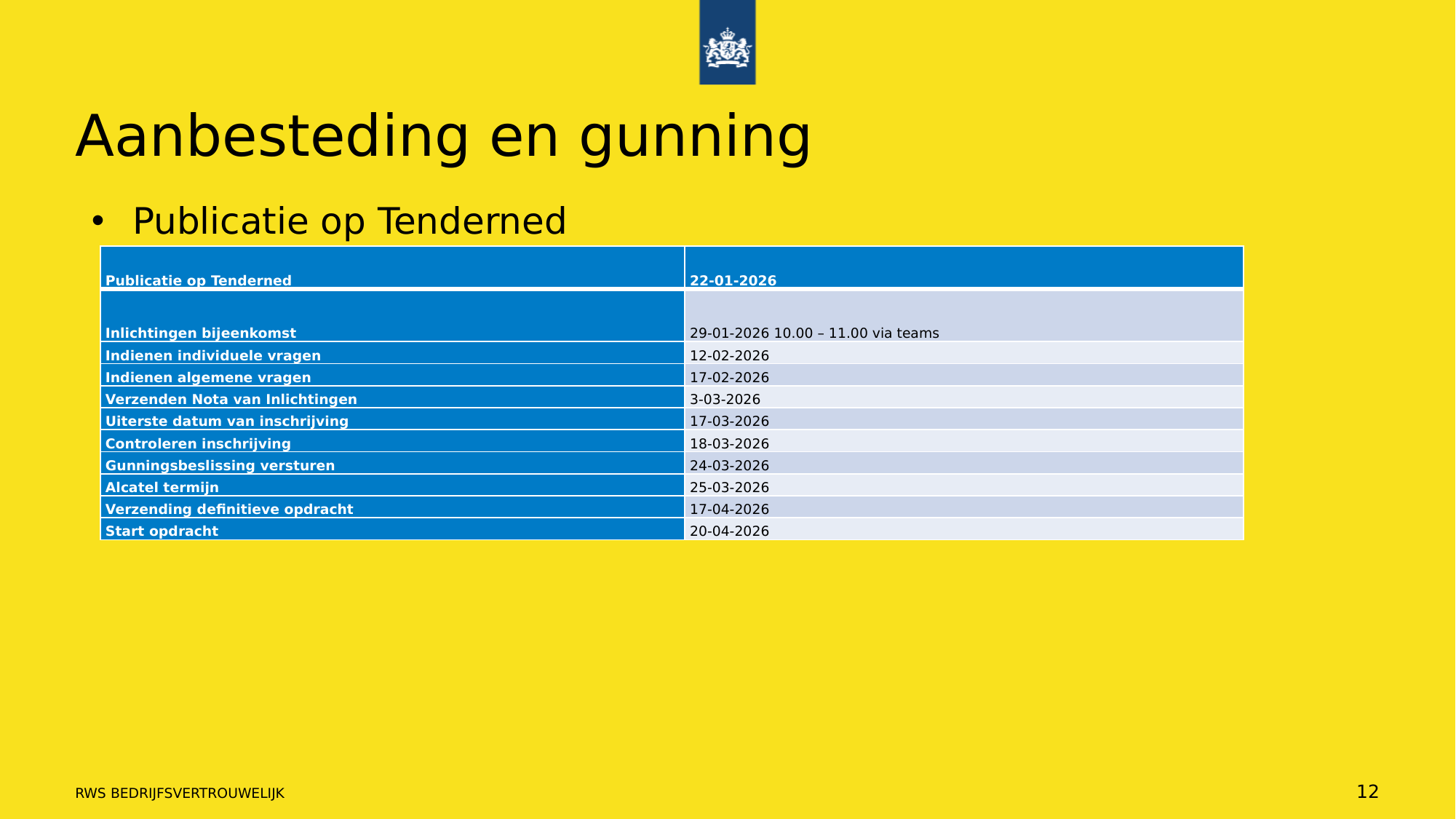

# Aanbesteding en gunning
Publicatie op Tenderned

| Publicatie op Tenderned | 22-01-2026 |
| --- | --- |
| Inlichtingen bijeenkomst | 29-01-2026 10.00 – 11.00 via teams |
| Indienen individuele vragen | 12-02-2026 |
| Indienen algemene vragen | 17-02-2026 |
| Verzenden Nota van Inlichtingen | 3-03-2026 |
| Uiterste datum van inschrijving | 17-03-2026 |
| Controleren inschrijving | 18-03-2026 |
| Gunningsbeslissing versturen | 24-03-2026 |
| Alcatel termijn | 25-03-2026 |
| Verzending definitieve opdracht | 17-04-2026 |
| Start opdracht | 20-04-2026 |
Rws bedrijfsvertrouwelijk
12